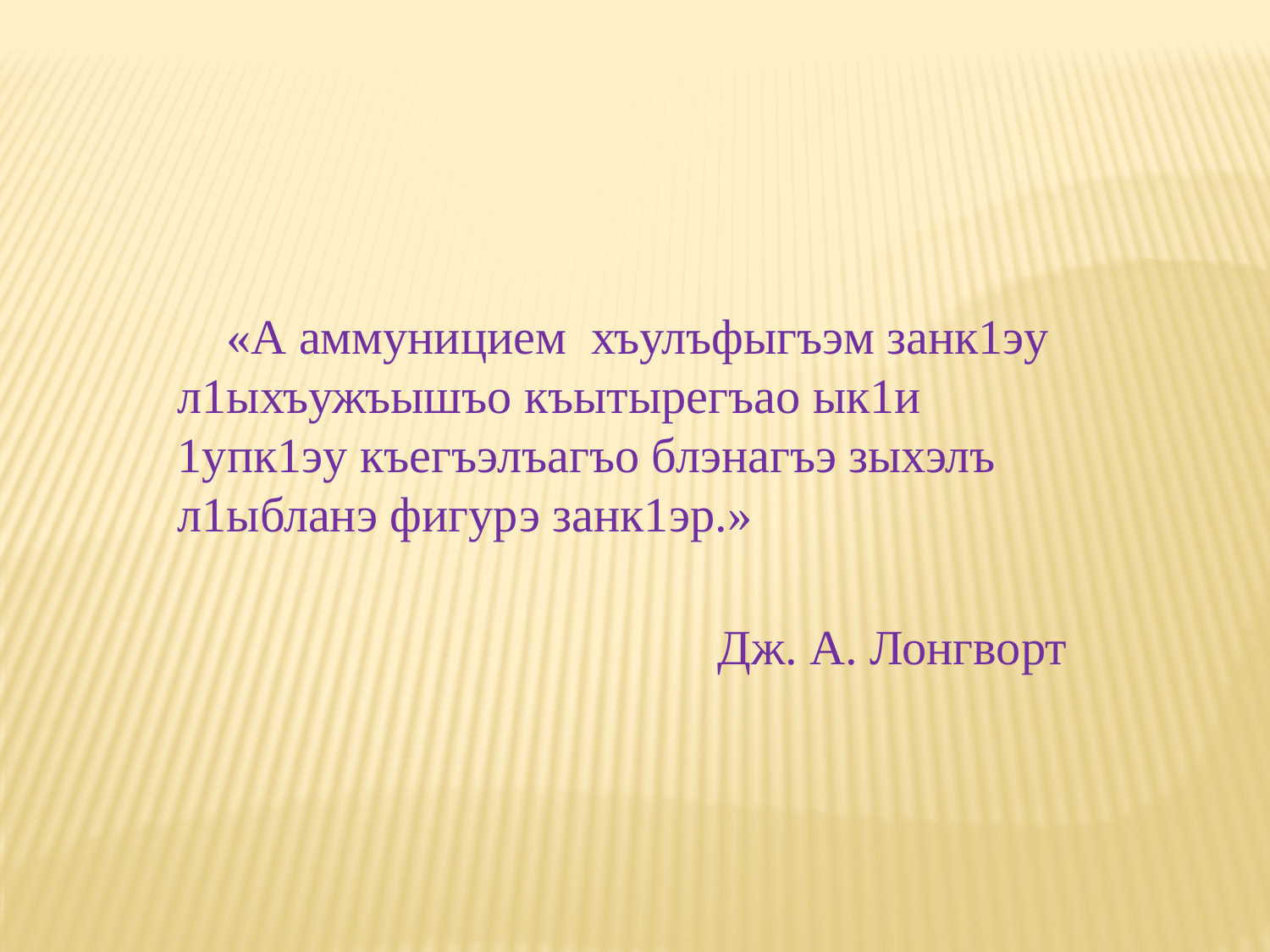

«А аммуницием  хъулъфыгъэм занк1эу л1ыхъужъышъо къытырегъао ык1и 1упк1эу къегъэлъагъо блэнагъэ зыхэлъ  л1ыбланэ фигурэ занк1эр.»

                                            Дж. А. Лонгворт